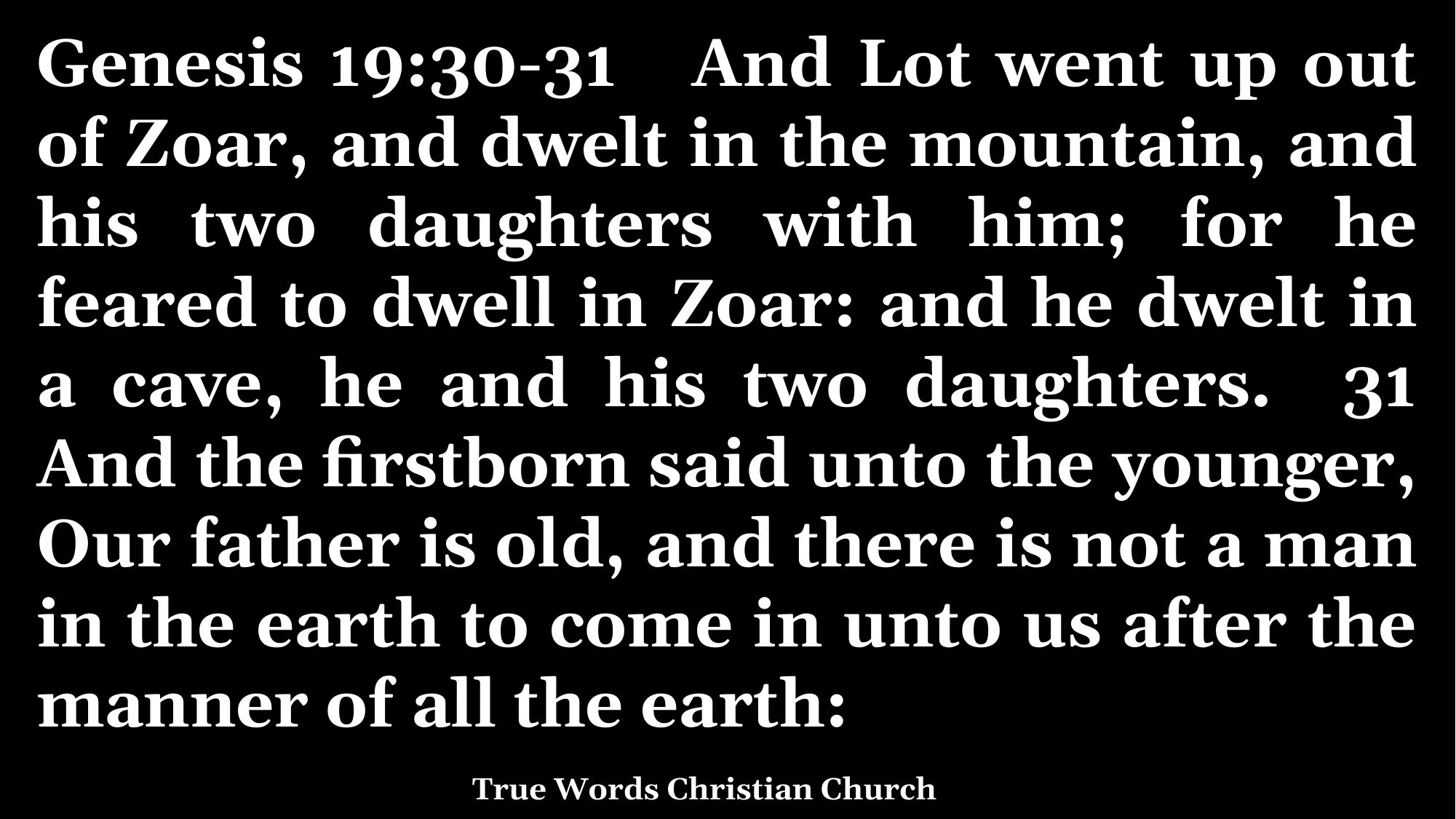

Genesis 19:30-31   And Lot went up out of Zoar, and dwelt in the mountain, and his two daughters with him; for he feared to dwell in Zoar: and he dwelt in a cave, he and his two daughters.  31 And the firstborn said unto the younger, Our father is old, and there is not a man in the earth to come in unto us after the manner of all the earth:
True Words Christian Church